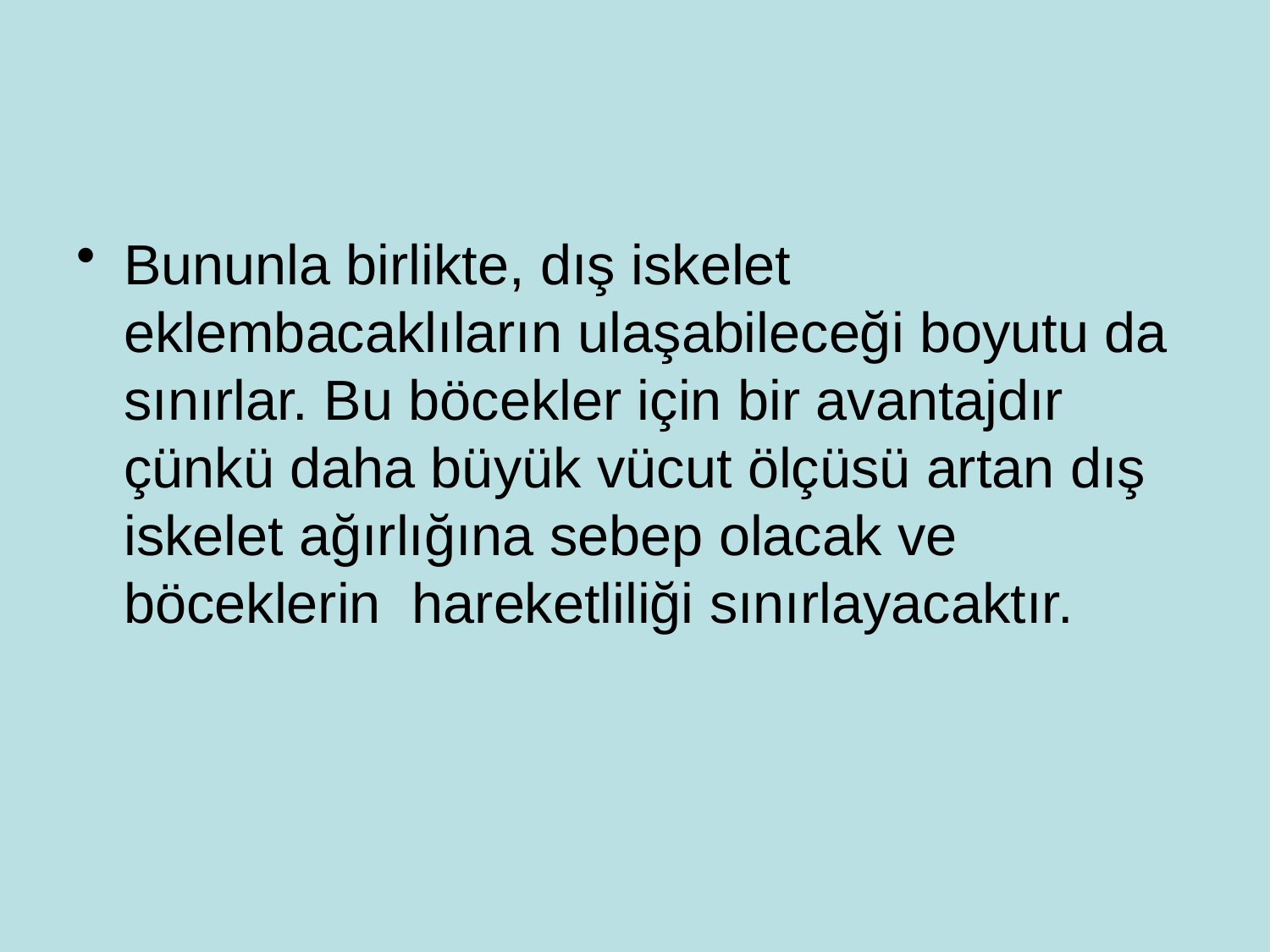

#
Bununla birlikte, dış iskelet eklembacaklıların ulaşabileceği boyutu da sınırlar. Bu böcekler için bir avantajdır çünkü daha büyük vücut ölçüsü artan dış iskelet ağırlığına sebep olacak ve böceklerin  hareketliliği sınırlayacaktır.